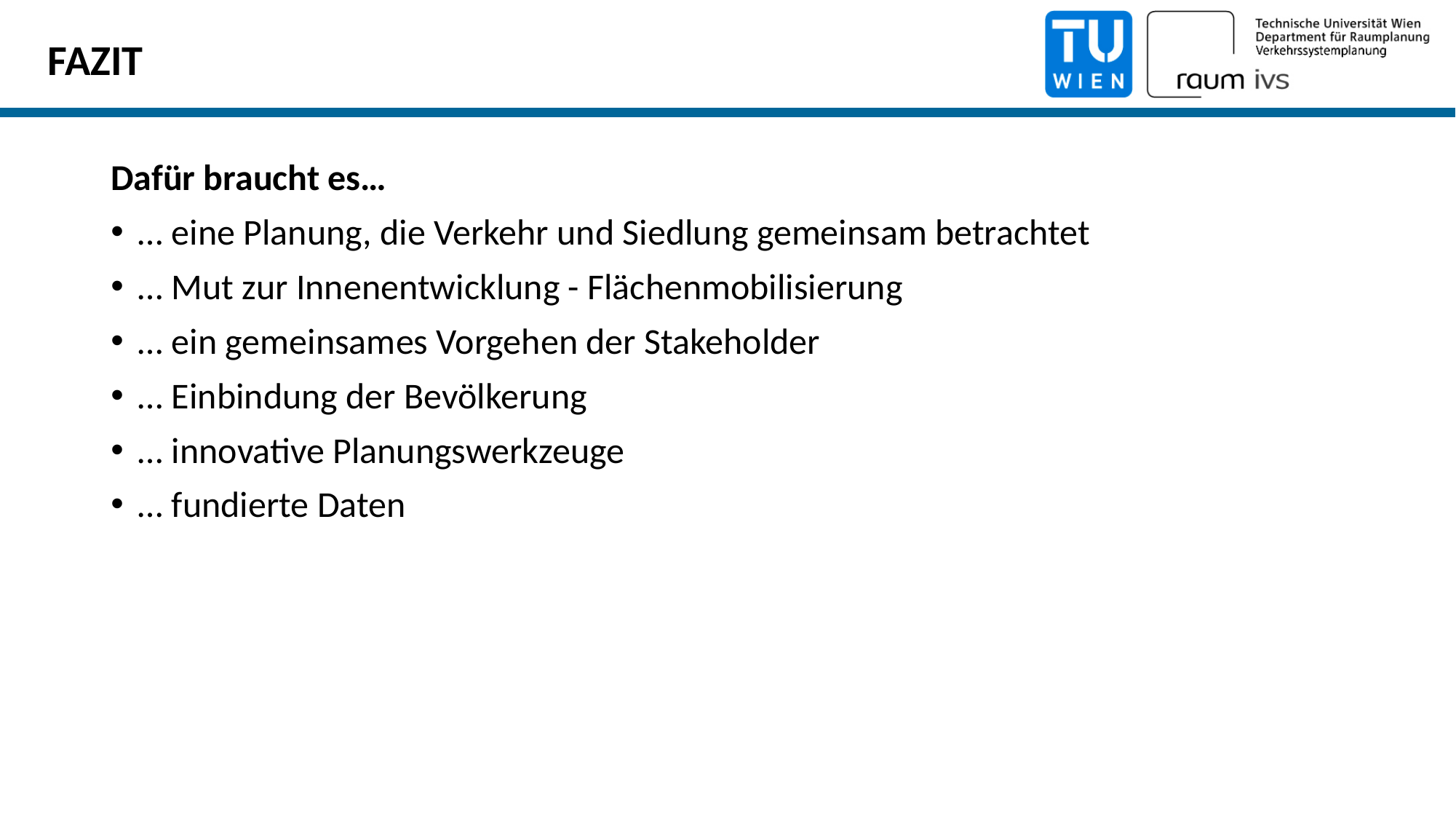

Fazit
Dafür braucht es…
… eine Planung, die Verkehr und Siedlung gemeinsam betrachtet
… Mut zur Innenentwicklung - Flächenmobilisierung
… ein gemeinsames Vorgehen der Stakeholder
… Einbindung der Bevölkerung
… innovative Planungswerkzeuge
… fundierte Daten